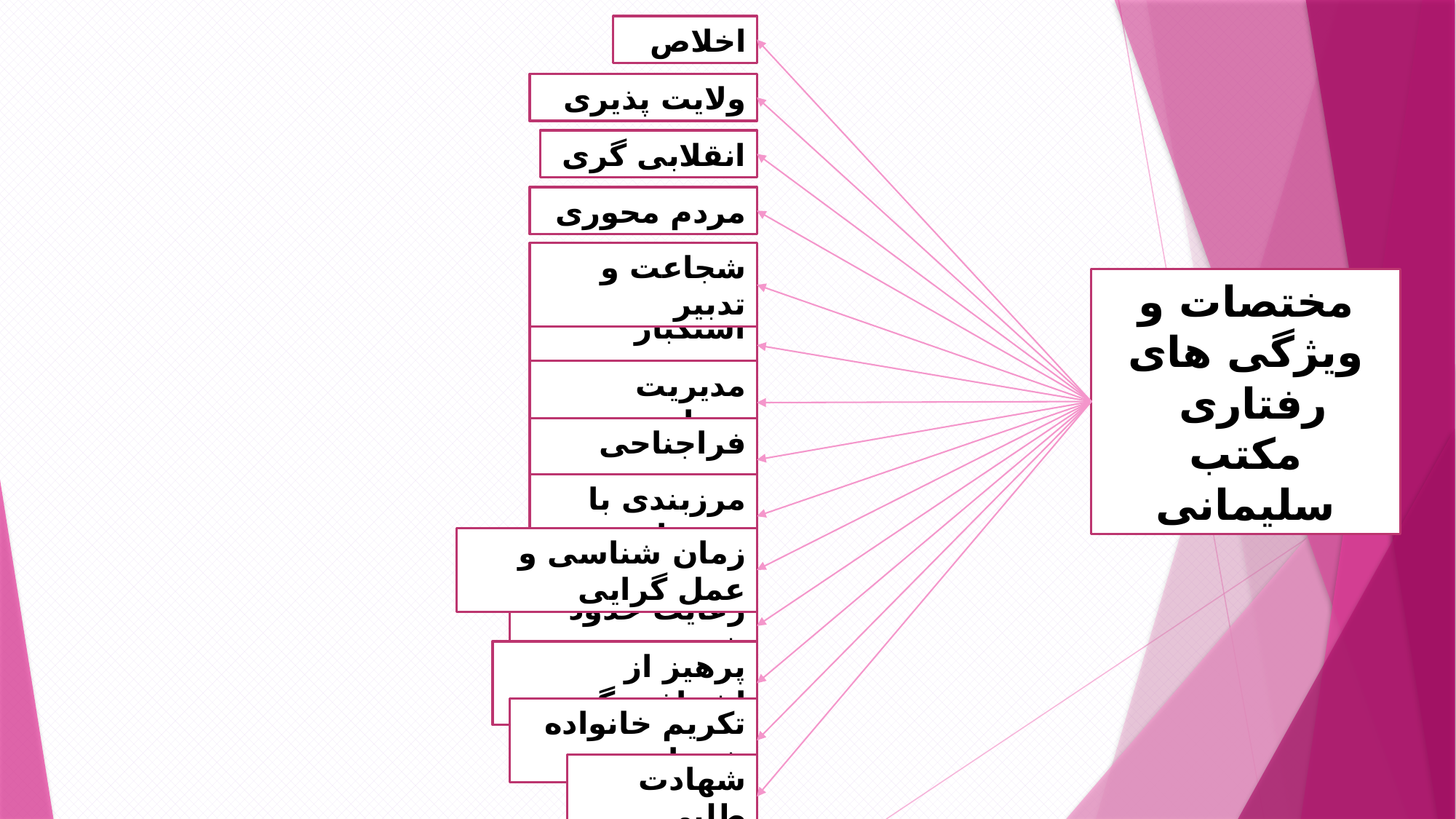

اخلاص
ولایت پذیری
انقلابی گری
مردم محوری
شجاعت و تدبیر
مختصات و ویژگی های رفتاری  مکتب سلیمانی
استکبار ستیزی
مدیریت بحران
فراجناحی بودن
مرزبندی با دشمنان
زمان شناسی و عمل گرایی
رعایت حدود شرعی
پرهیز از اشرافی گری
تکریم خانواده شهدا
شهادت طلبی